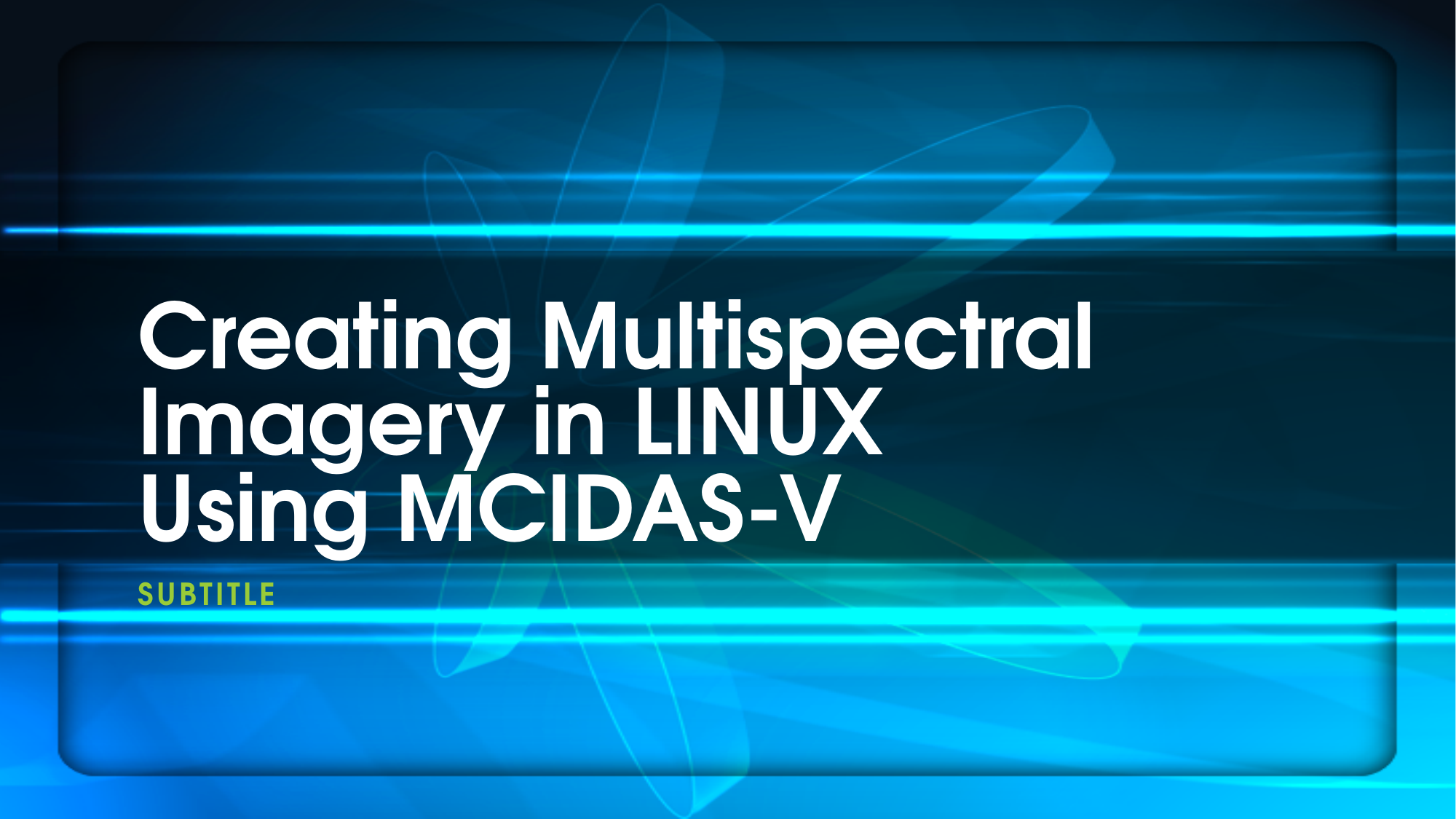

# Creating Multispectral Imagery in LINUX Using MCIDAS-V
Subtitle